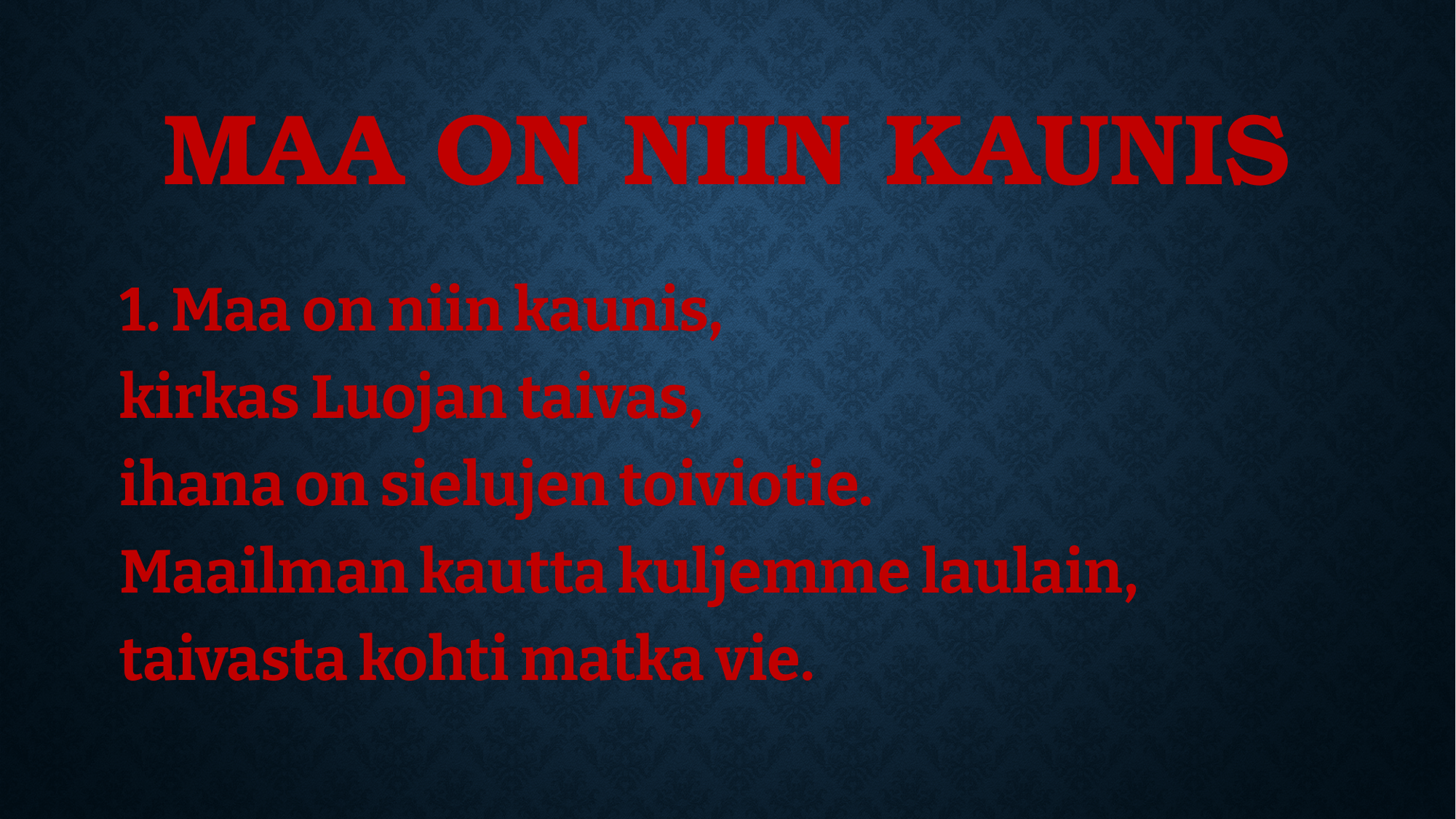

# Maa on niin kaunis
1. Maa on niin kaunis,
kirkas Luojan taivas,
ihana on sielujen toiviotie.
Maailman kautta kuljemme laulain,
taivasta kohti matka vie.